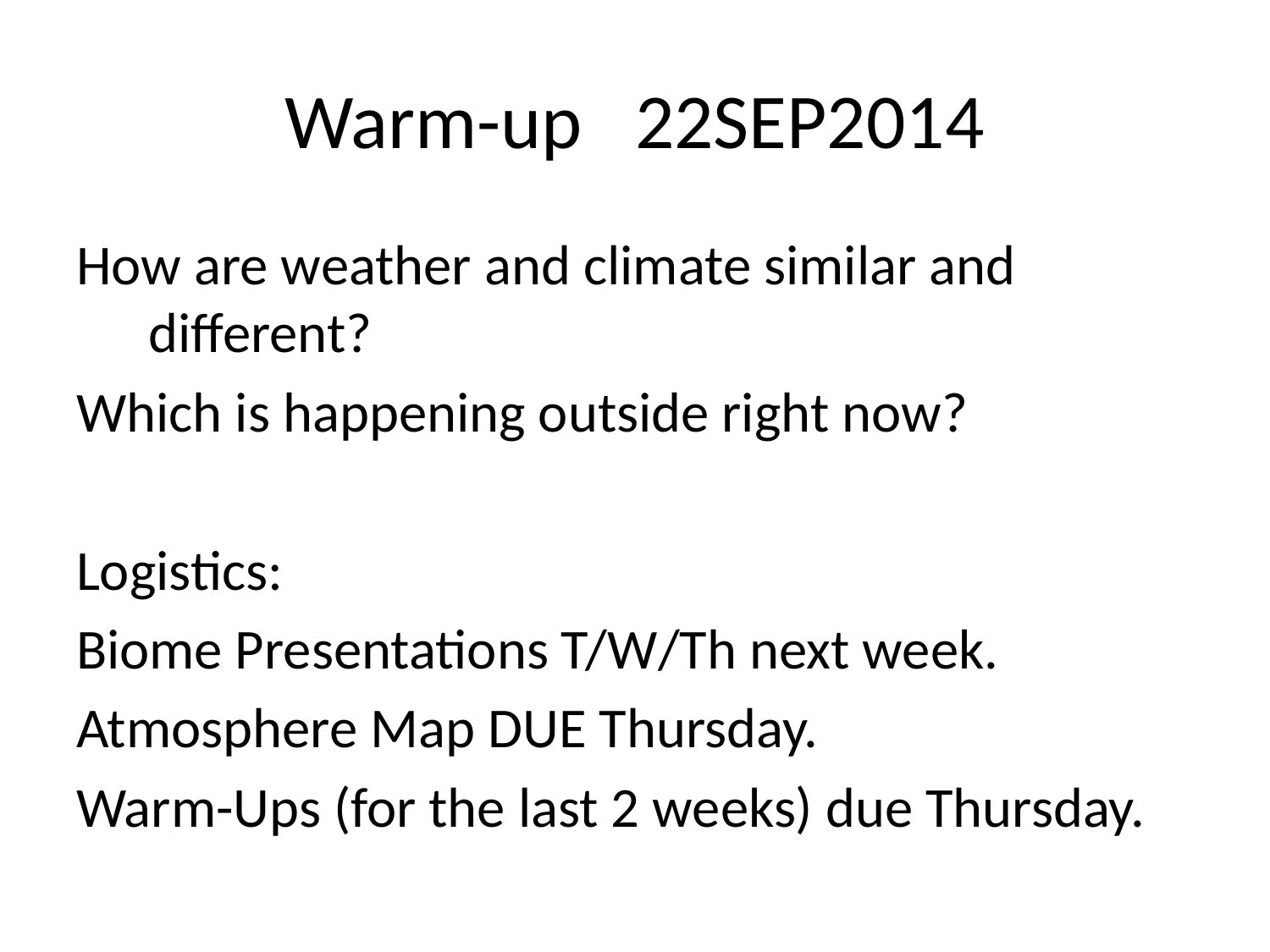

# Warm-up   22SEP2014
How are weather and climate similar and different?
Which is happening outside right now?

Logistics:
Biome Presentations T/W/Th next week.
Atmosphere Map DUE Thursday.
Warm-Ups (for the last 2 weeks) due Thursday.